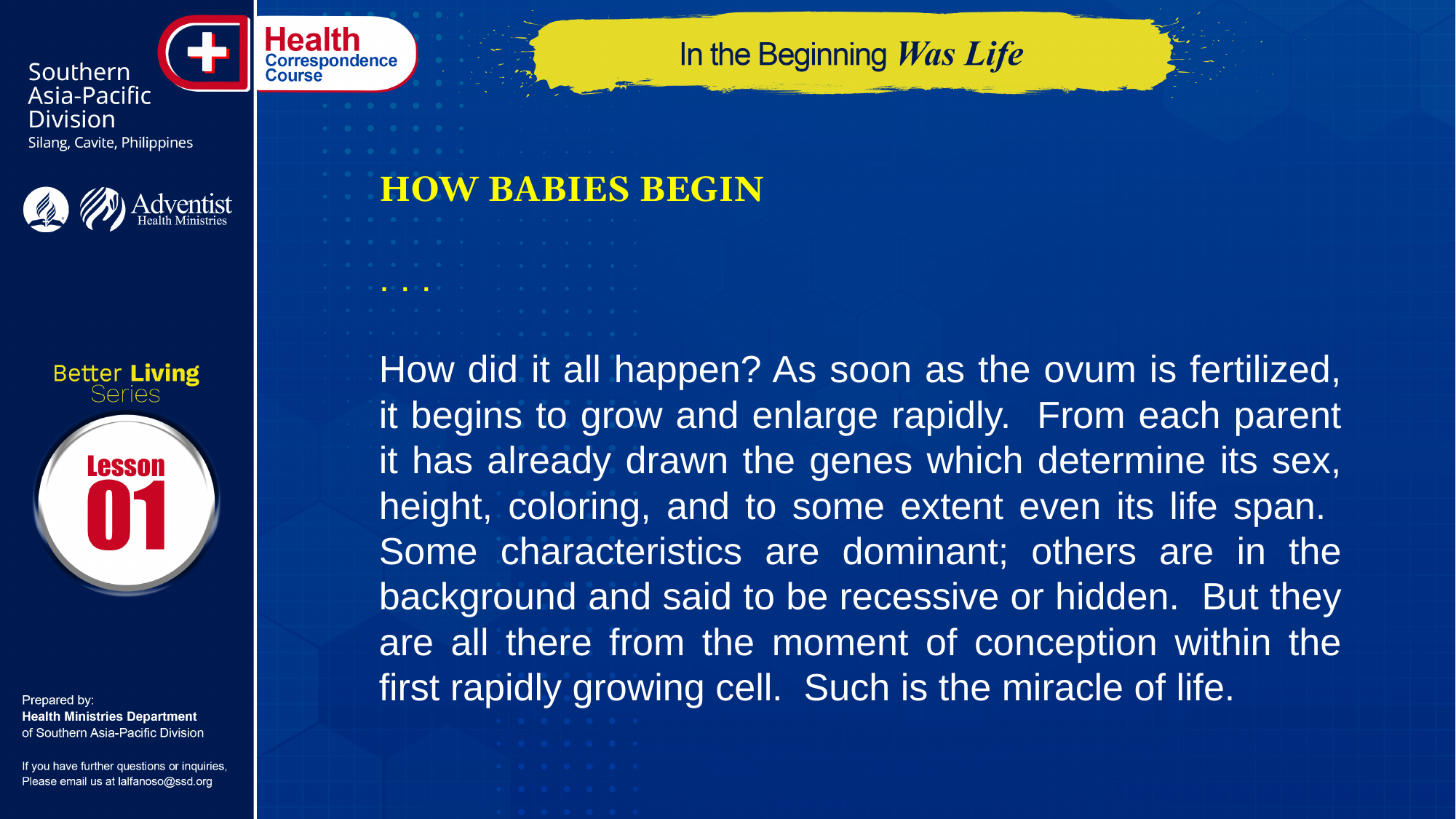

HOW BABIES BEGIN

. . .

How did it all happen? As soon as the ovum is fertilized, it begins to grow and enlarge rapidly.  From each parent it has already drawn the genes which determine its sex, height, coloring, and to some extent even its life span.  Some characteristics are dominant; others are in the background and said to be recessive or hidden.  But they are all there from the moment of conception within the first rapidly growing cell.  Such is the miracle of life.